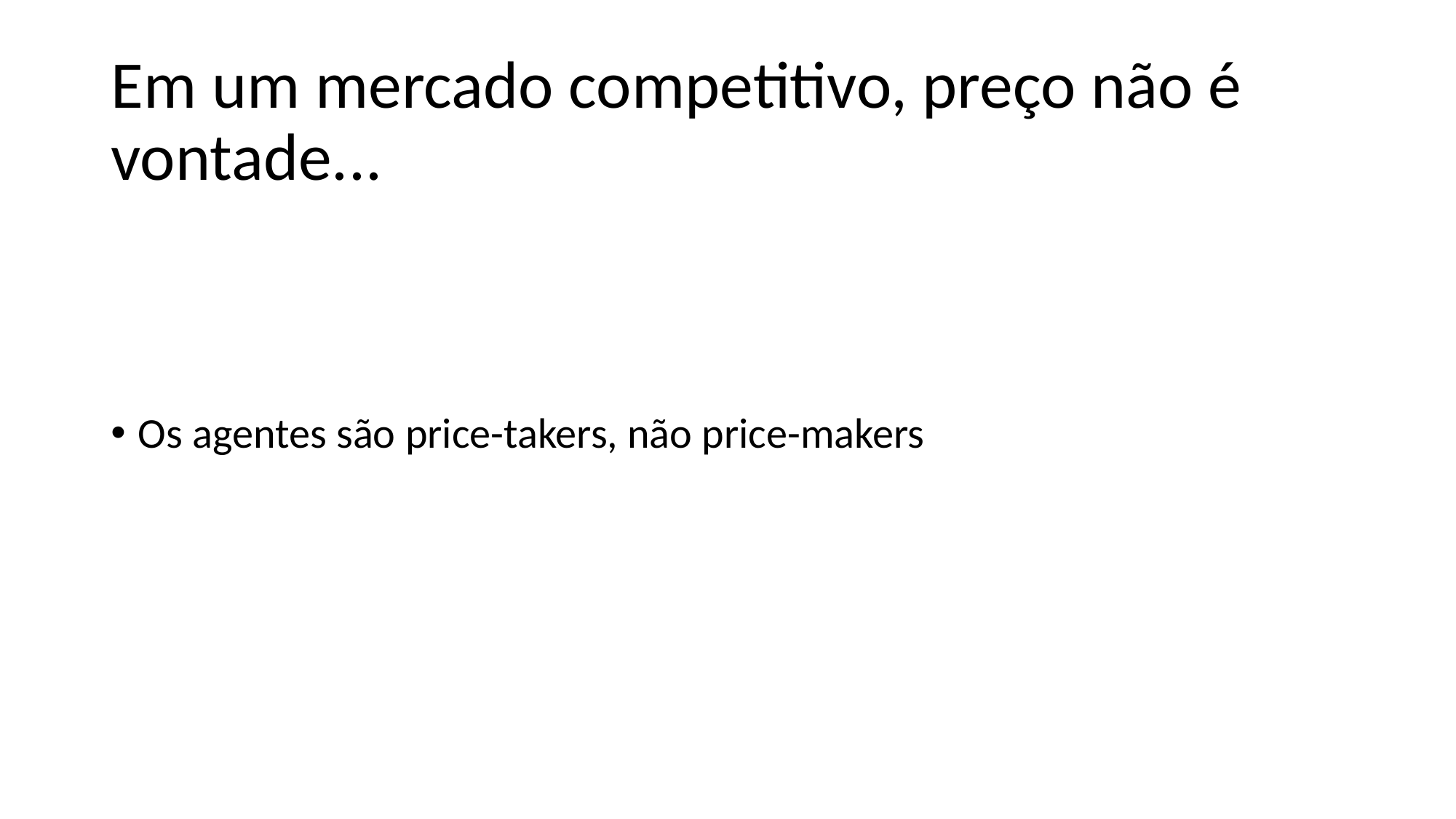

# Em um mercado competitivo, preço não é vontade...

Os agentes são price-takers, não price-makers